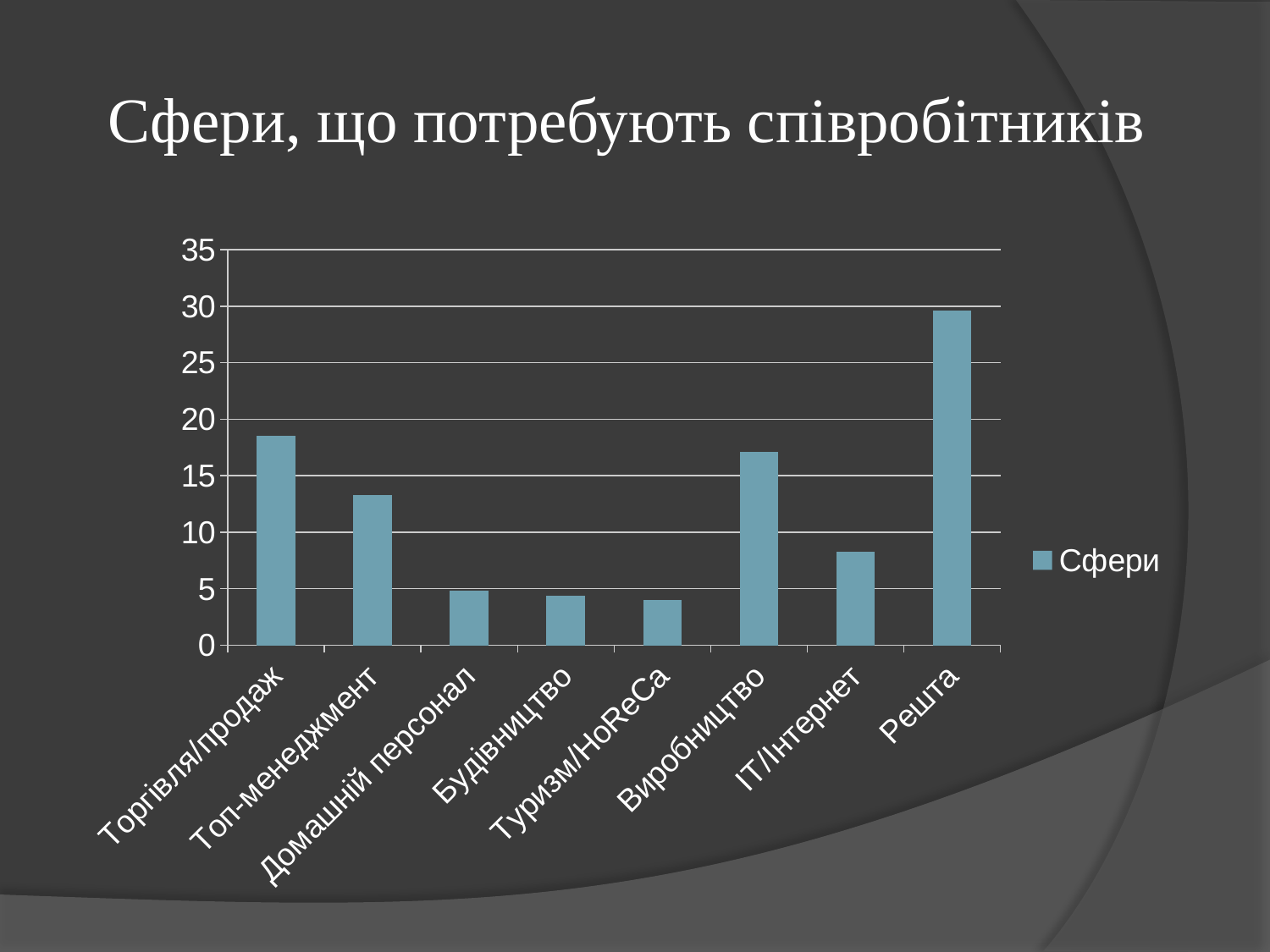

# Сфери, що потребують співробітників

### Chart

| Category | Сфери |
|---|---|
| Торгівля/продаж | 18.5 |
| Топ-менеджмент | 13.3 |
| Домашній персонал | 4.8 |
| Будівництво | 4.4 |
| Туризм/HoReCa | 4.0 |
| Виробництво | 17.1 |
| ІТ/Інтернет | 8.3 |
| Решта | 29.6 |